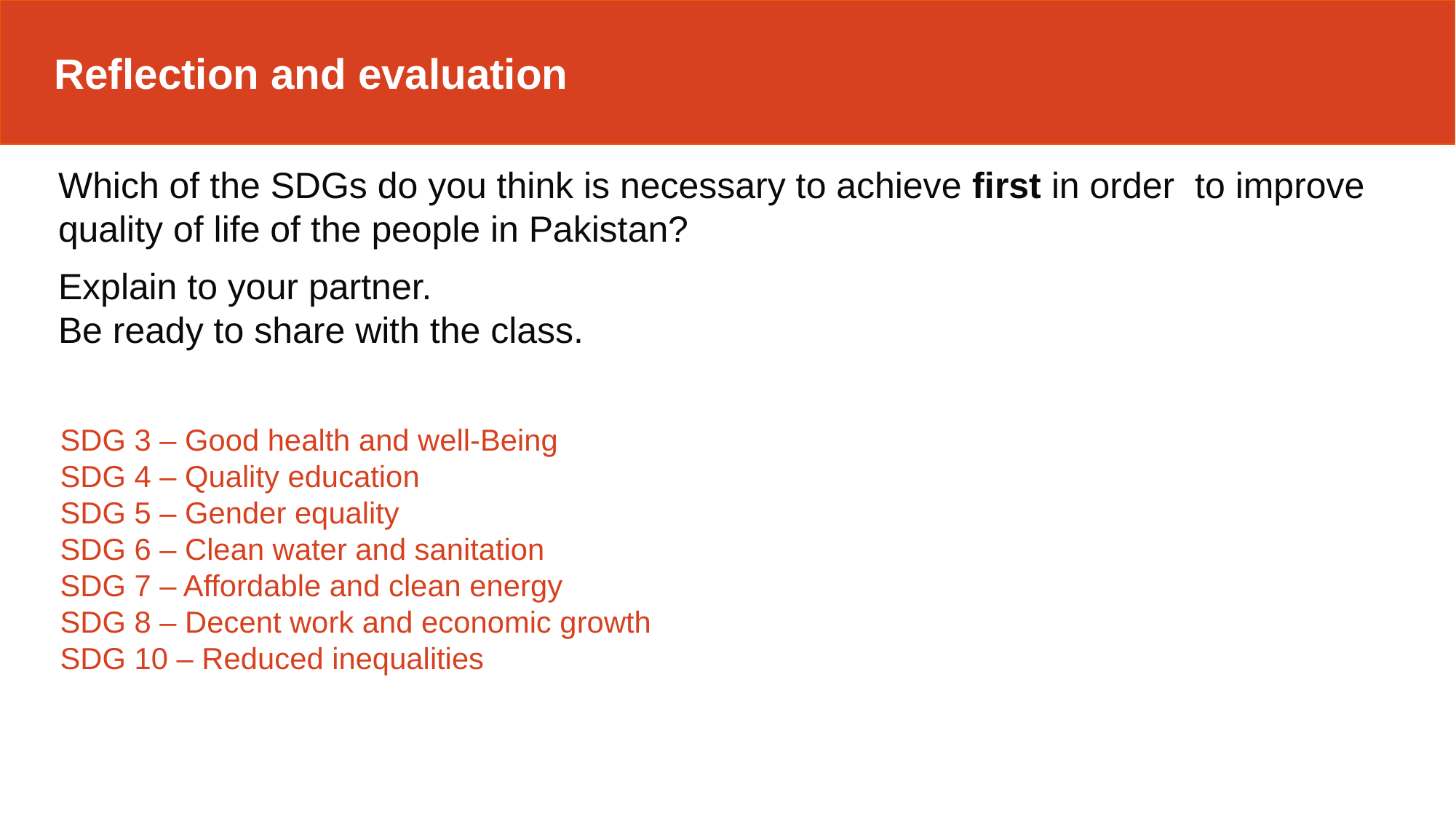

Reflection and evaluation
Which of the SDGs do you think is necessary to achieve first in order  to improve quality of life of the people in Pakistan?
Explain to your partner.
Be ready to share with the class.
SDG 3 – Good health and well-Being
SDG 4 – Quality education
SDG 5 – Gender equality
SDG 6 – Clean water and sanitation
SDG 7 – Affordable and clean energy
SDG 8 – Decent work and economic growth
SDG 10 – Reduced inequalities